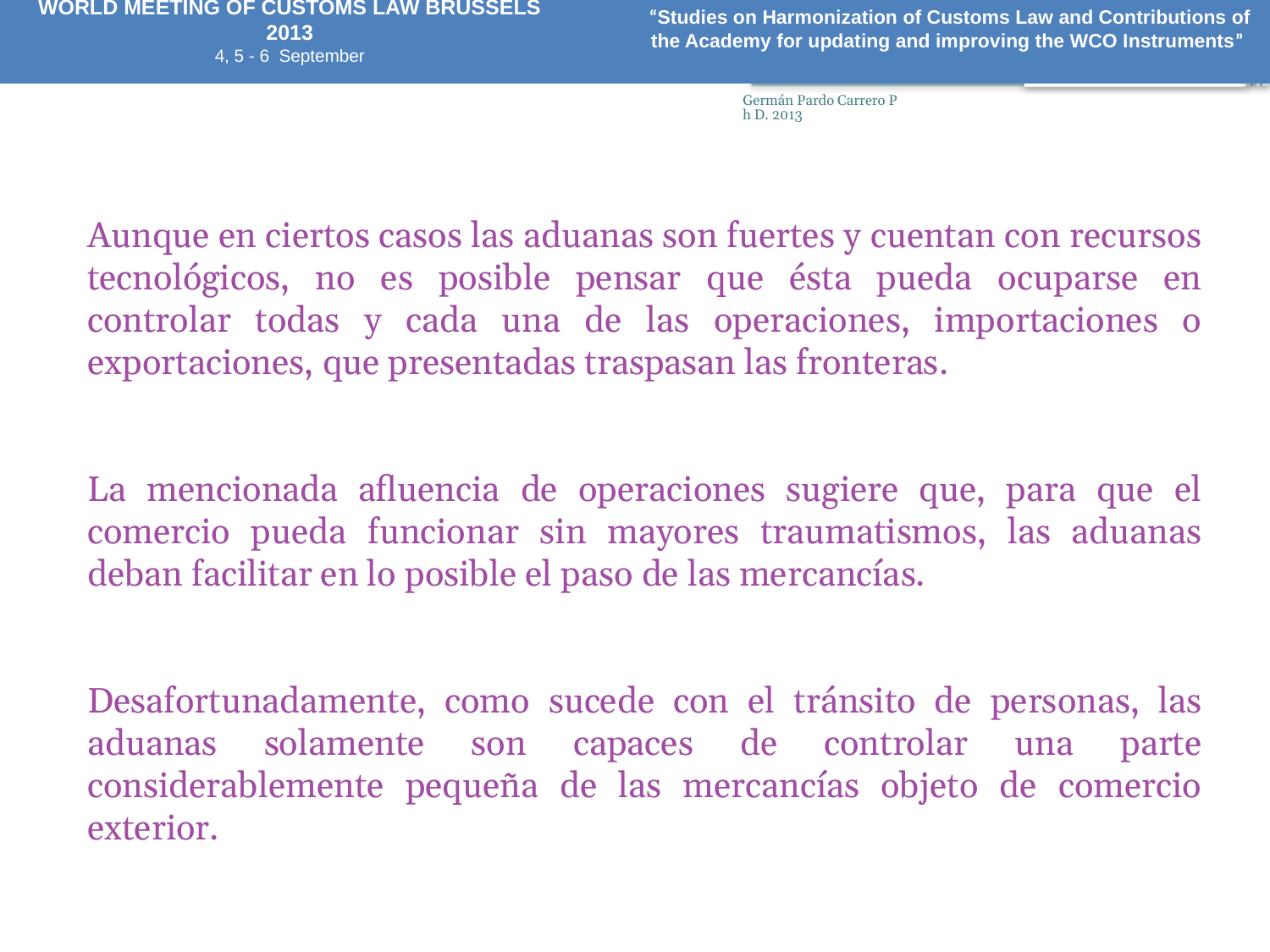

WORLD MEETING OF CUSTOMS LAW BRUSSELS 2013
4, 5 - 6  September
“Studies on Harmonization of Customs Law and Contributions of the Academy for updating and improving the WCO Instruments”
34
Germán Pardo Carrero Ph D. 2013
Aunque en ciertos casos las aduanas son fuertes y cuentan con recursos tecnológicos, no es posible pensar que ésta pueda ocuparse en controlar todas y cada una de las operaciones, importaciones o exportaciones, que presentadas traspasan las fronteras.

La mencionada afluencia de operaciones sugiere que, para que el comercio pueda funcionar sin mayores traumatismos, las aduanas deban facilitar en lo posible el paso de las mercancías.

Desafortunadamente, como sucede con el tránsito de personas, las aduanas solamente son capaces de controlar una parte considerablemente pequeña de las mercancías objeto de comercio exterior.